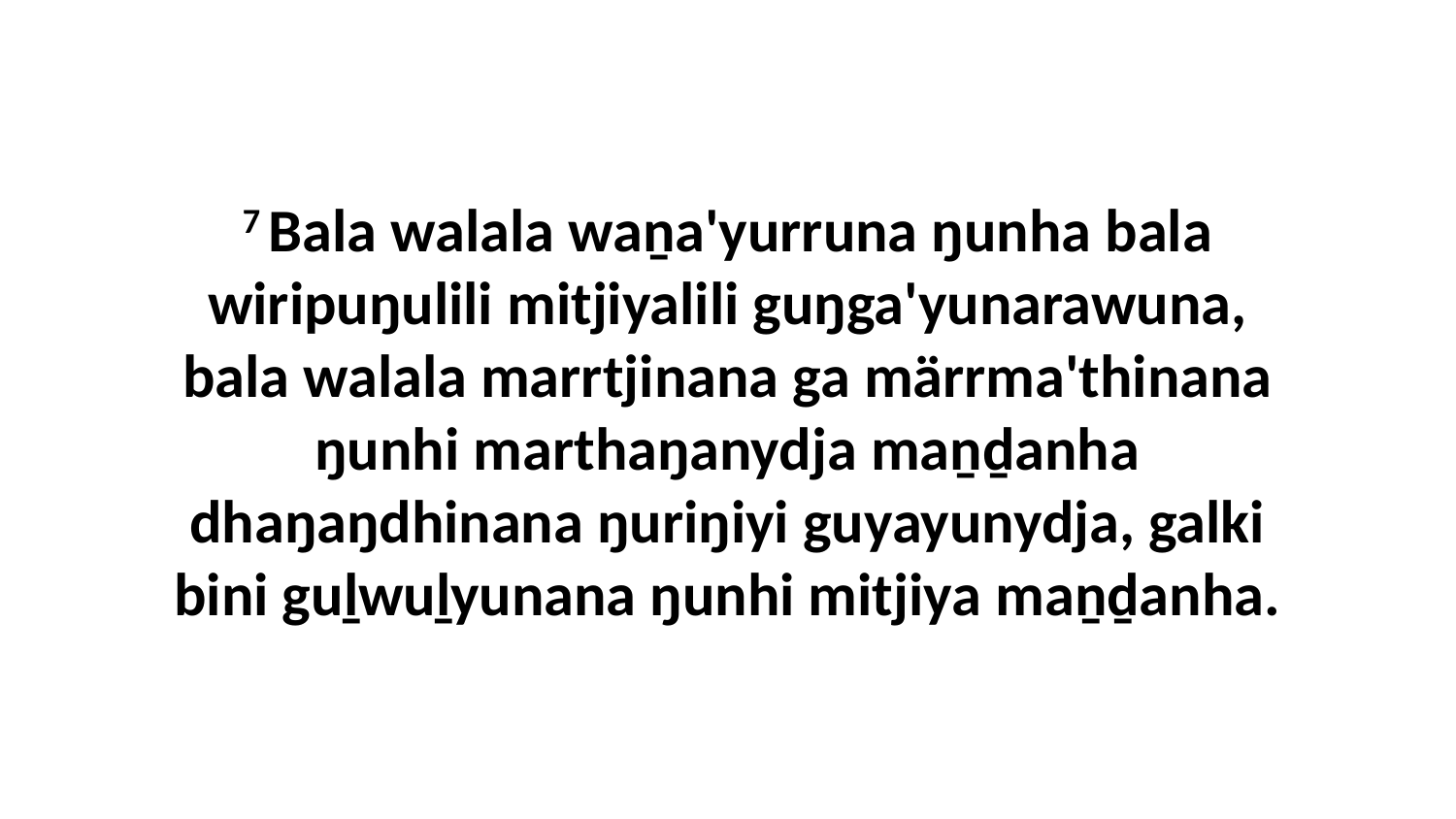

7 Bala walala waṉa'yurruna ŋunha bala wiripuŋulili mitjiyalili guŋga'yunarawuna, bala walala marrtjinana ga märrma'thinana ŋunhi marthaŋanydja maṉḏanha dhaŋaŋdhinana ŋuriŋiyi guyayunydja, galki bini guḻwuḻyunana ŋunhi mitjiya maṉḏanha.